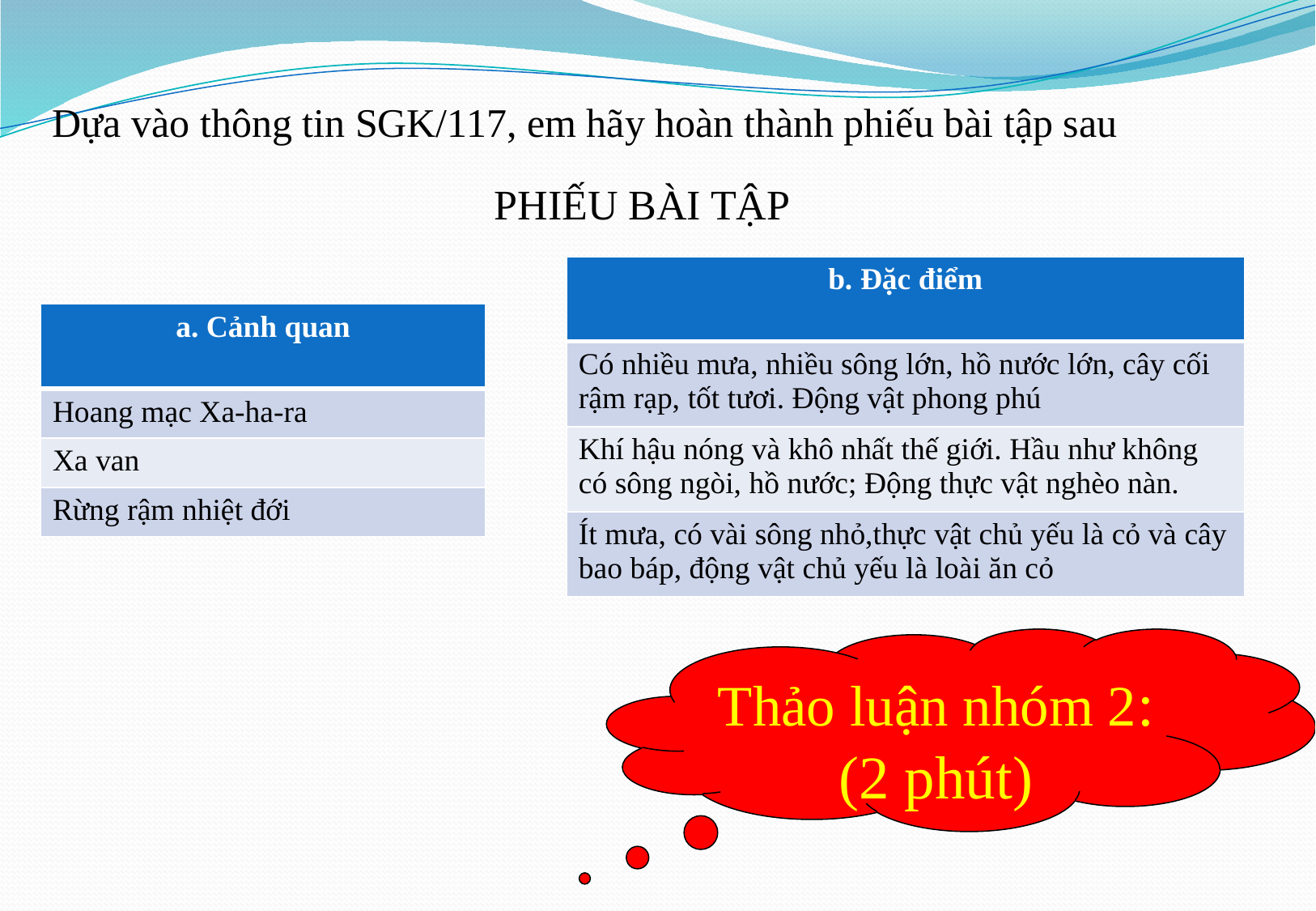

Dựa vào thông tin SGK/117, em hãy hoàn thành phiếu bài tập sau
PHIẾU BÀI TẬP
| b. Đặc điểm |
| --- |
| Có nhiều mưa, nhiều sông lớn, hồ nước lớn, cây cối rậm rạp, tốt tươi. Động vật phong phú |
| Khí hậu nóng và khô nhất thế giới. Hầu như không có sông ngòi, hồ nước; Động thực vật nghèo nàn. |
| Ít mưa, có vài sông nhỏ,thực vật chủ yếu là cỏ và cây bao báp, động vật chủ yếu là loài ăn cỏ |
| a. Cảnh quan |
| --- |
| Hoang mạc Xa-ha-ra |
| Xa van |
| Rừng rậm nhiệt đới |
Thảo luận nhóm 2: (2 phút)